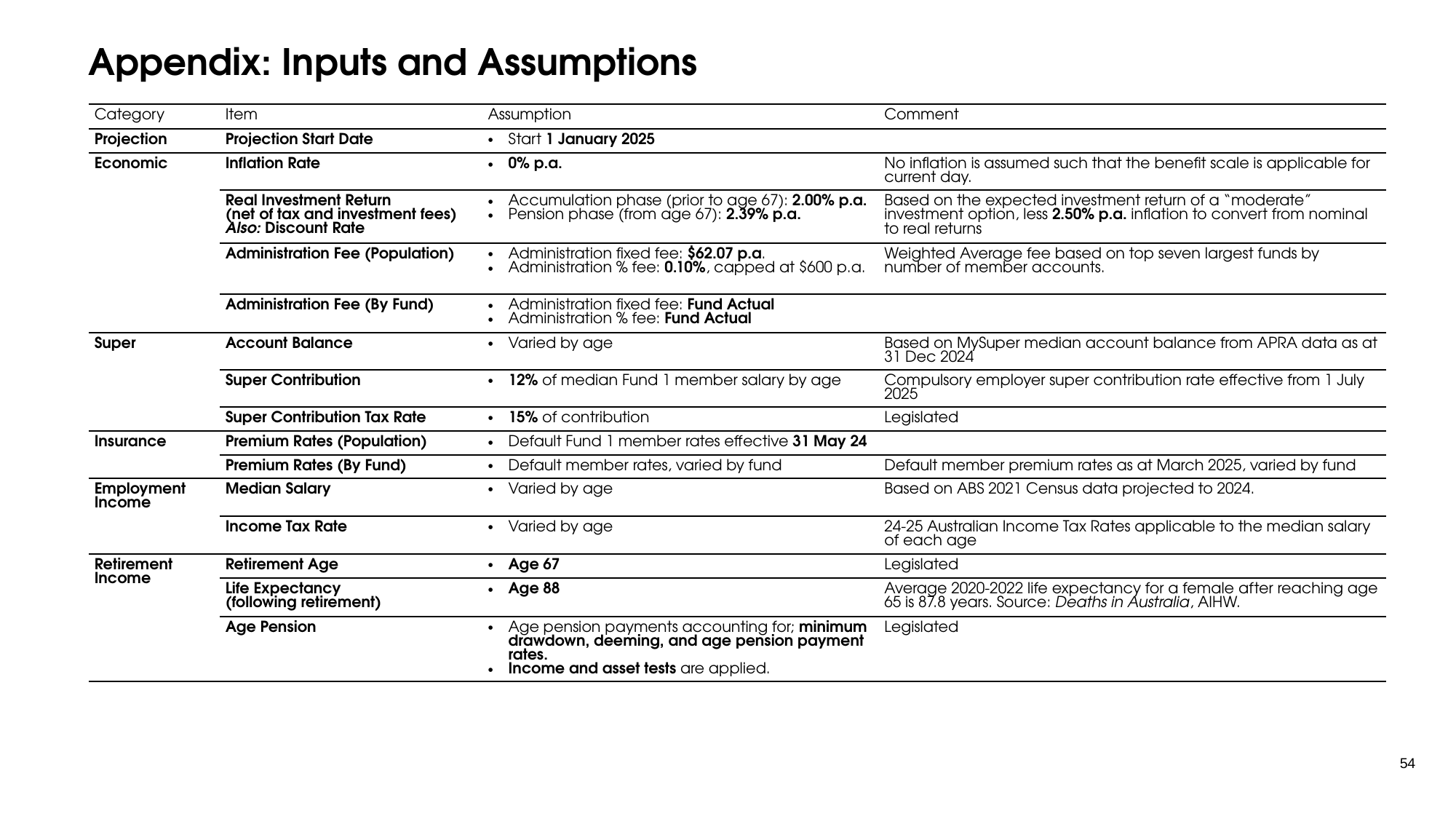

# Appendix: Inputs and Assumptions
| Category | Item | Assumption | Comment |
| --- | --- | --- | --- |
| Projection | Projection Start Date | Start 1 January 2025 |  |
| Economic | Inflation Rate | 0% p.a. | No inflation is assumed such that the benefit scale is applicable for current day. |
|  | Real Investment Return (net of tax and investment fees) Also: Discount Rate | Accumulation phase (prior to age 67): 2.00% p.a. Pension phase (from age 67): 2.39% p.a. | Based on the expected investment return of a “moderate” investment option, less 2.50% p.a. inflation to convert from nominal to real returns |
|  | Administration Fee (Population) | Administration fixed fee: $62.07 p.a. Administration % fee: 0.10%, capped at $600 p.a. | Weighted Average fee based on top seven largest funds by number of member accounts. |
|  | Administration Fee (By Fund) | Administration fixed fee: Fund Actual Administration % fee: Fund Actual |  |
| Super | Account Balance | Varied by age | Based on MySuper median account balance from APRA data as at 31 Dec 2024 |
|  | Super Contribution | 12% of median Fund 1 member salary by age | Compulsory employer super contribution rate effective from 1 July 2025 |
|  | Super Contribution Tax Rate | 15% of contribution | Legislated |
| Insurance | Premium Rates (Population) | Default Fund 1 member rates effective 31 May 24 |  |
|  | Premium Rates (By Fund) | Default member rates, varied by fund | Default member premium rates as at March 2025, varied by fund |
| Employment Income | Median Salary | Varied by age | Based on ABS 2021 Census data projected to 2024. |
|  | Income Tax Rate | Varied by age | 24-25 Australian Income Tax Rates applicable to the median salary of each age |
| Retirement Income | Retirement Age | Age 67 | Legislated |
|  | Life Expectancy (following retirement) | Age 88 | Average 2020-2022 life expectancy for a female after reaching age 65 is 87.8 years. Source: Deaths in Australia, AIHW. |
|  | Age Pension | Age pension payments accounting for; minimum drawdown, deeming, and age pension payment rates. Income and asset tests are applied. | Legislated |